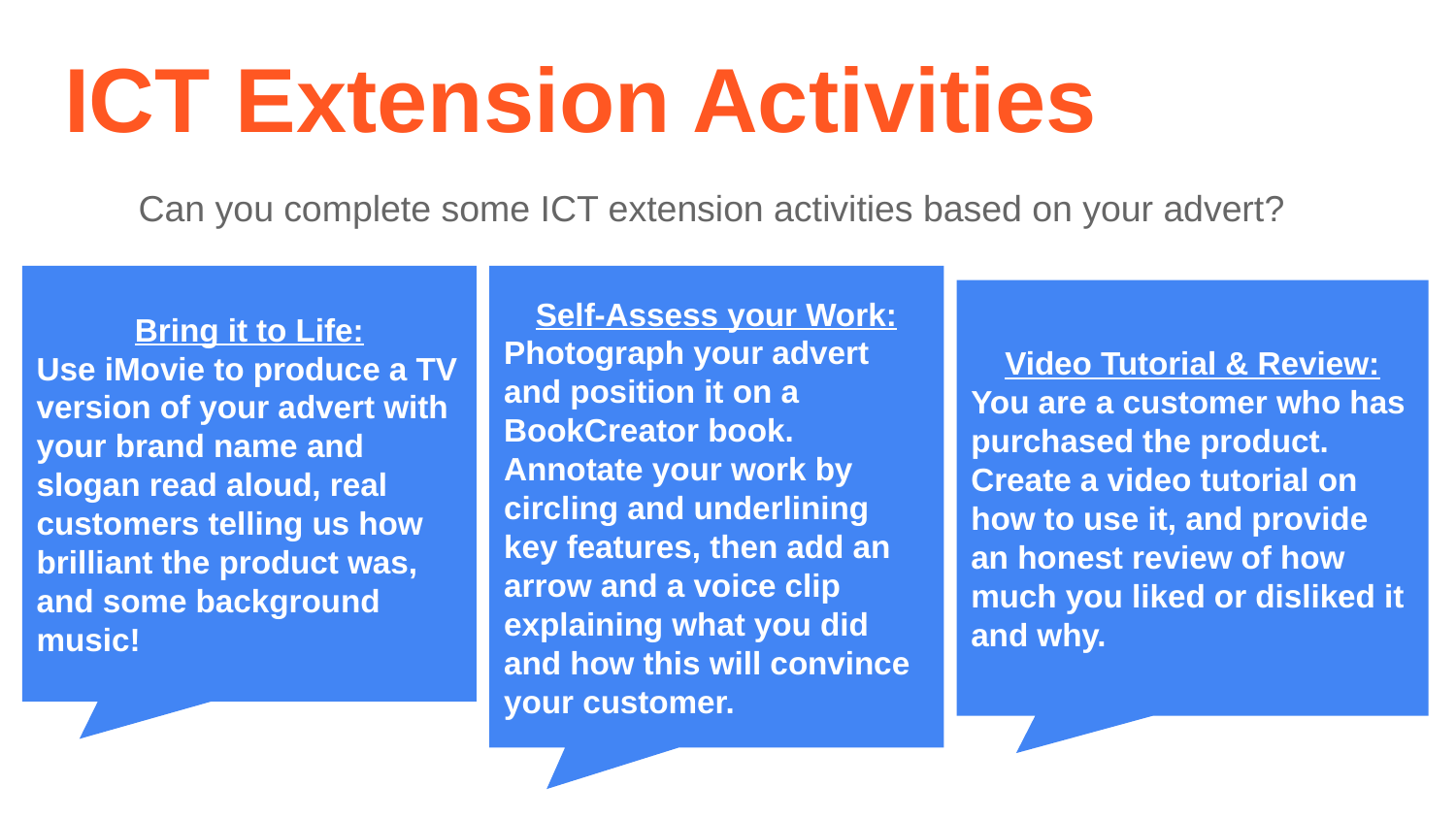

# ICT Extension Activities

Can you complete some ICT extension activities based on your advert?

Bring it to Life:
Use iMovie to produce a TV version of your advert with your brand name and slogan read aloud, real customers telling us how brilliant the product was, and some background music!
Self-Assess your Work:
Photograph your advert and position it on a BookCreator book. Annotate your work by circling and underlining key features, then add an arrow and a voice clip explaining what you did and how this will convince your customer.
Video Tutorial & Review:
You are a customer who has purchased the product. Create a video tutorial on how to use it, and provide an honest review of how much you liked or disliked it and why.